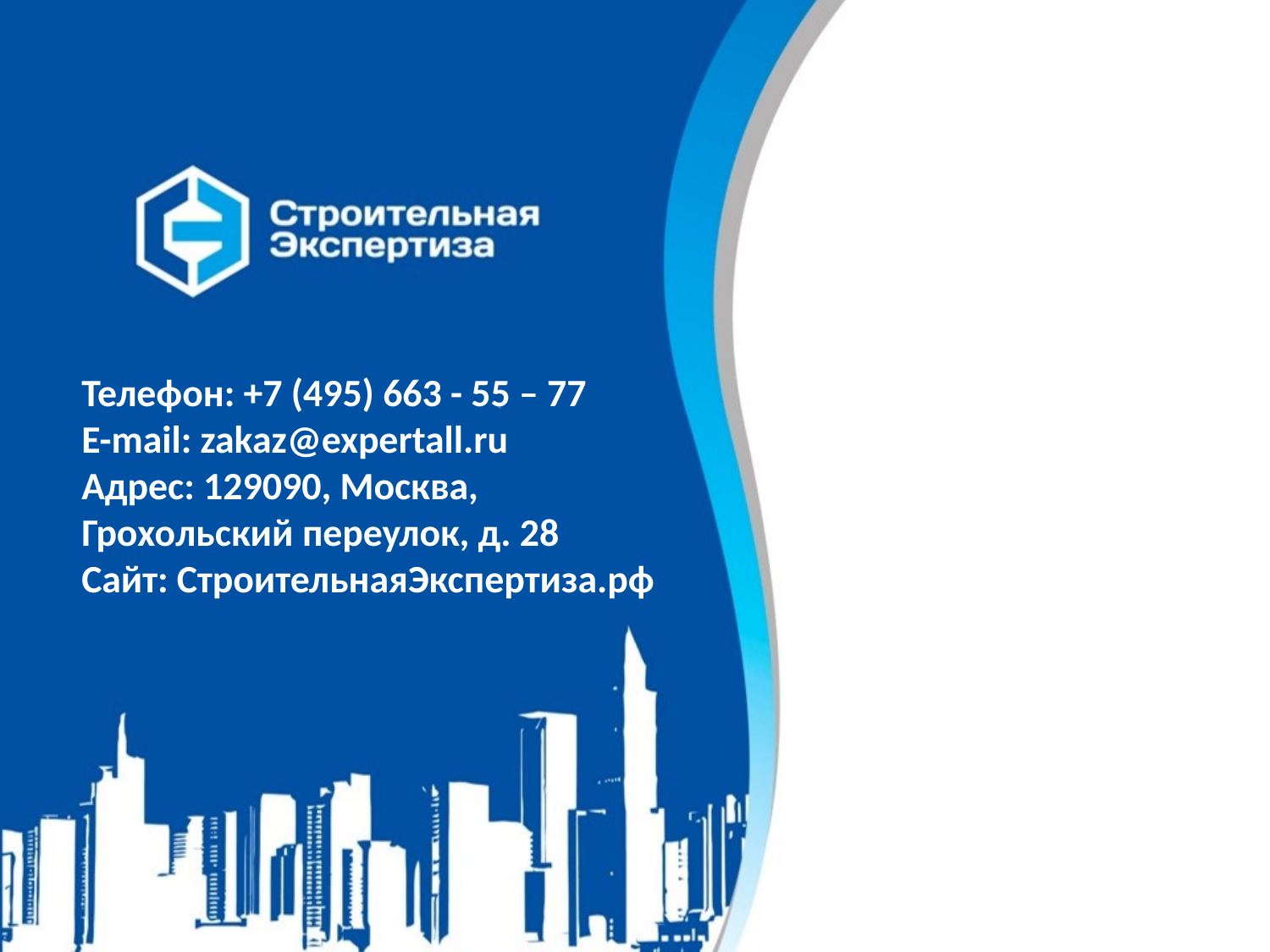

Телефон: +7 (495) 663 - 55 – 77
E-mail: zakaz@expertall.ru
Адрес: 129090, Москва,
Грохольский переулок, д. 28
Сайт: СтроительнаяЭкспертиза.рф